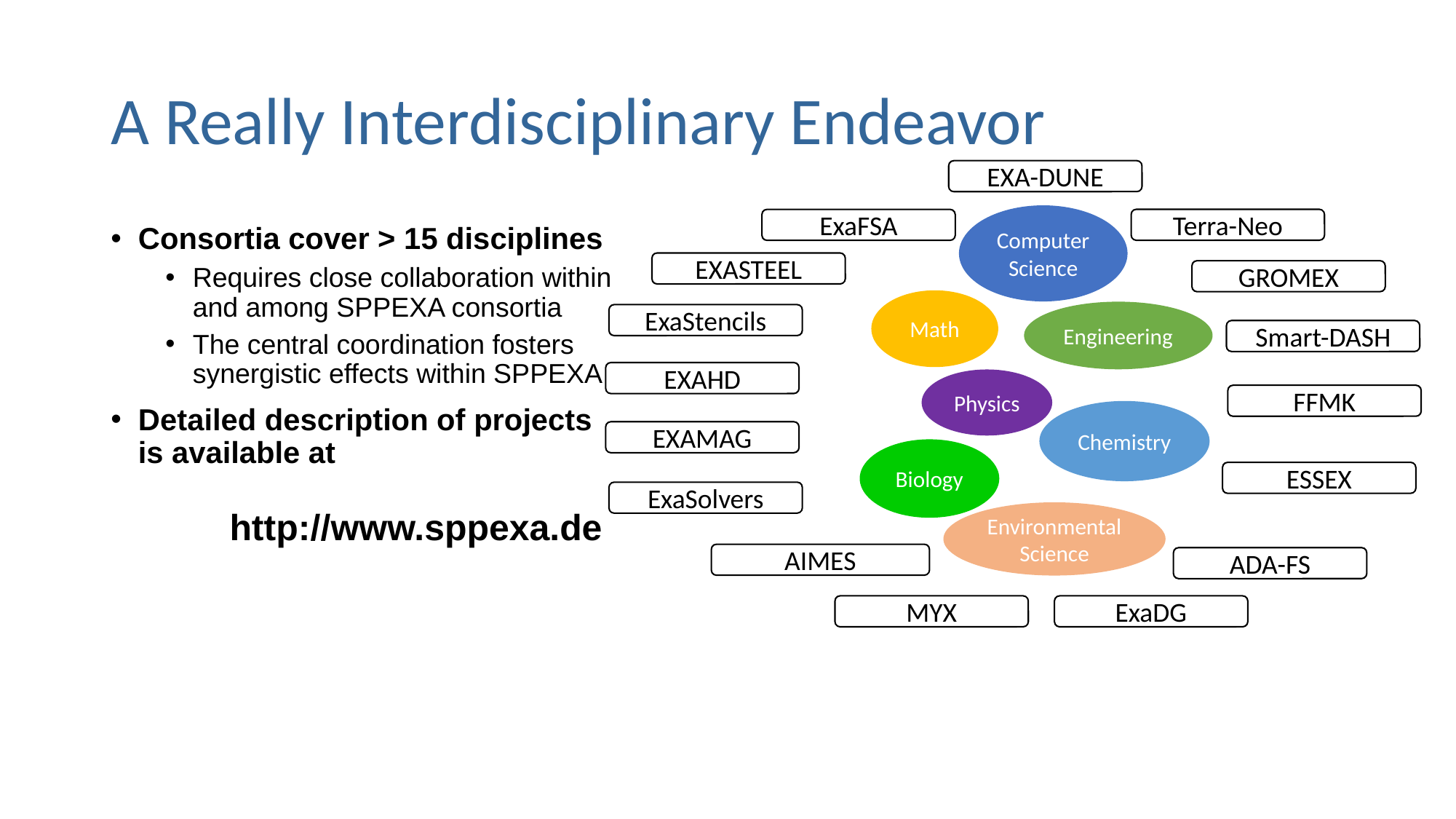

# A Really Interdisciplinary Endeavor
EXA-DUNE
Computer Science
Terra-Neo
ExaFSA
Consortia cover > 15 disciplines
Requires close collaboration within
and among SPPEXA consortia
The central coordination fosters
synergistic effects within SPPEXA
Detailed description of projects
is available at
         http://www.sppexa.de

EXASTEEL
GROMEX
Math
Engineering
ExaStencils
Smart-DASH
EXAHD
Physics
FFMK
Chemistry
EXAMAG
Biology
ESSEX
ExaSolvers
Environmental Science
AIMES
ADA-FS
MYX
ExaDG